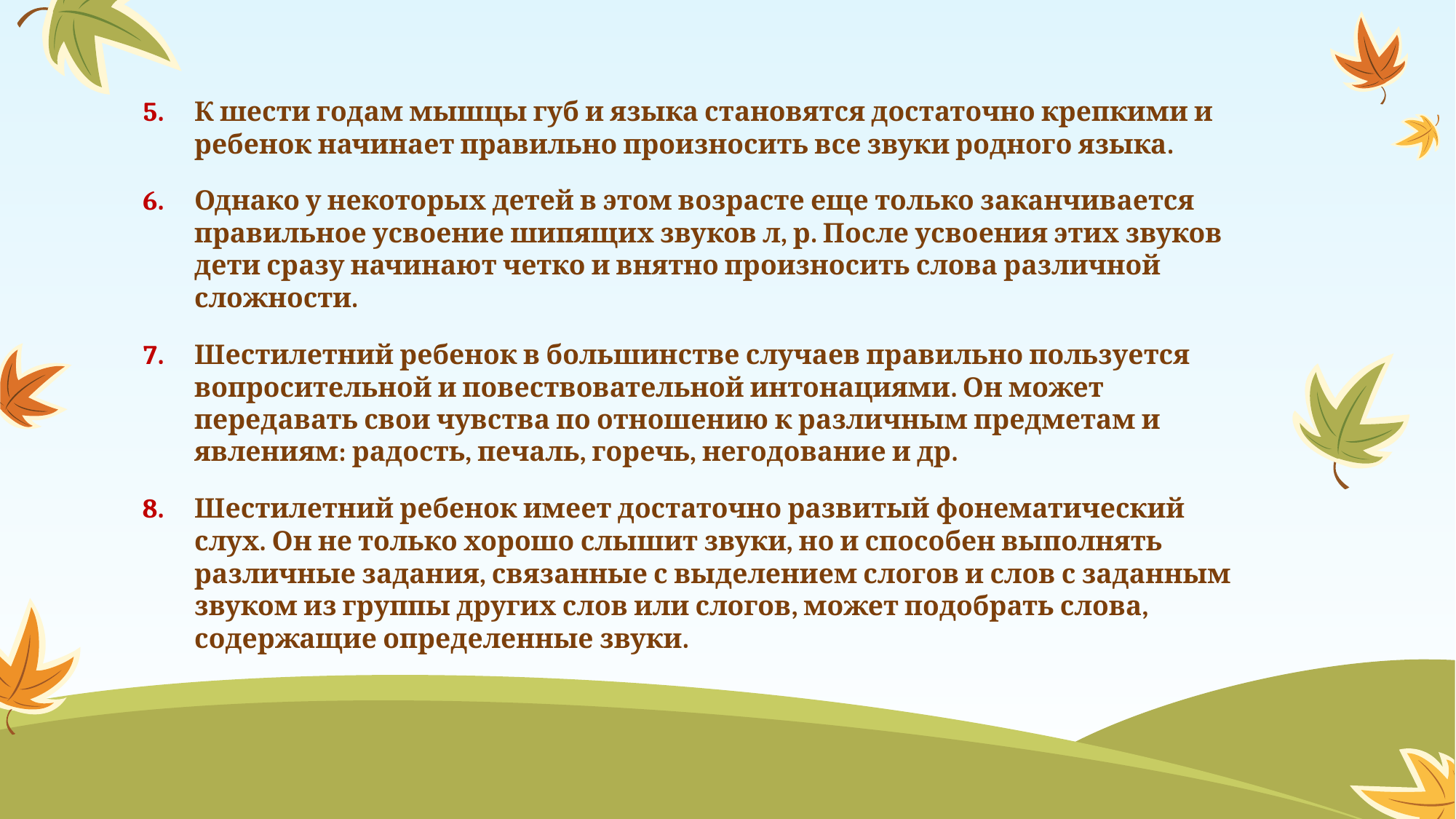

К шести годам мышцы губ и языка становятся достаточно крепкими и ребенок начинает правильно произносить все звуки родного языка.
Однако у некоторых детей в этом возрасте еще только заканчивается правильное усвоение шипящих звуков л, р. После усвоения этих звуков дети сразу начинают четко и внятно произносить слова различной сложности.
Шестилетний ребенок в большинстве случаев правильно пользуется вопросительной и повествовательной интонациями. Он может передавать свои чувства по отношению к различным предметам и явлениям: радость, печаль, горечь, негодование и др.
Шестилетний ребенок имеет достаточно развитый фонематический слух. Он не только хорошо слышит звуки, но и способен выполнять различные задания, связанные с выделением слогов и слов с заданным звуком из группы других слов или слогов, может подобрать слова, содержащие определенные звуки.